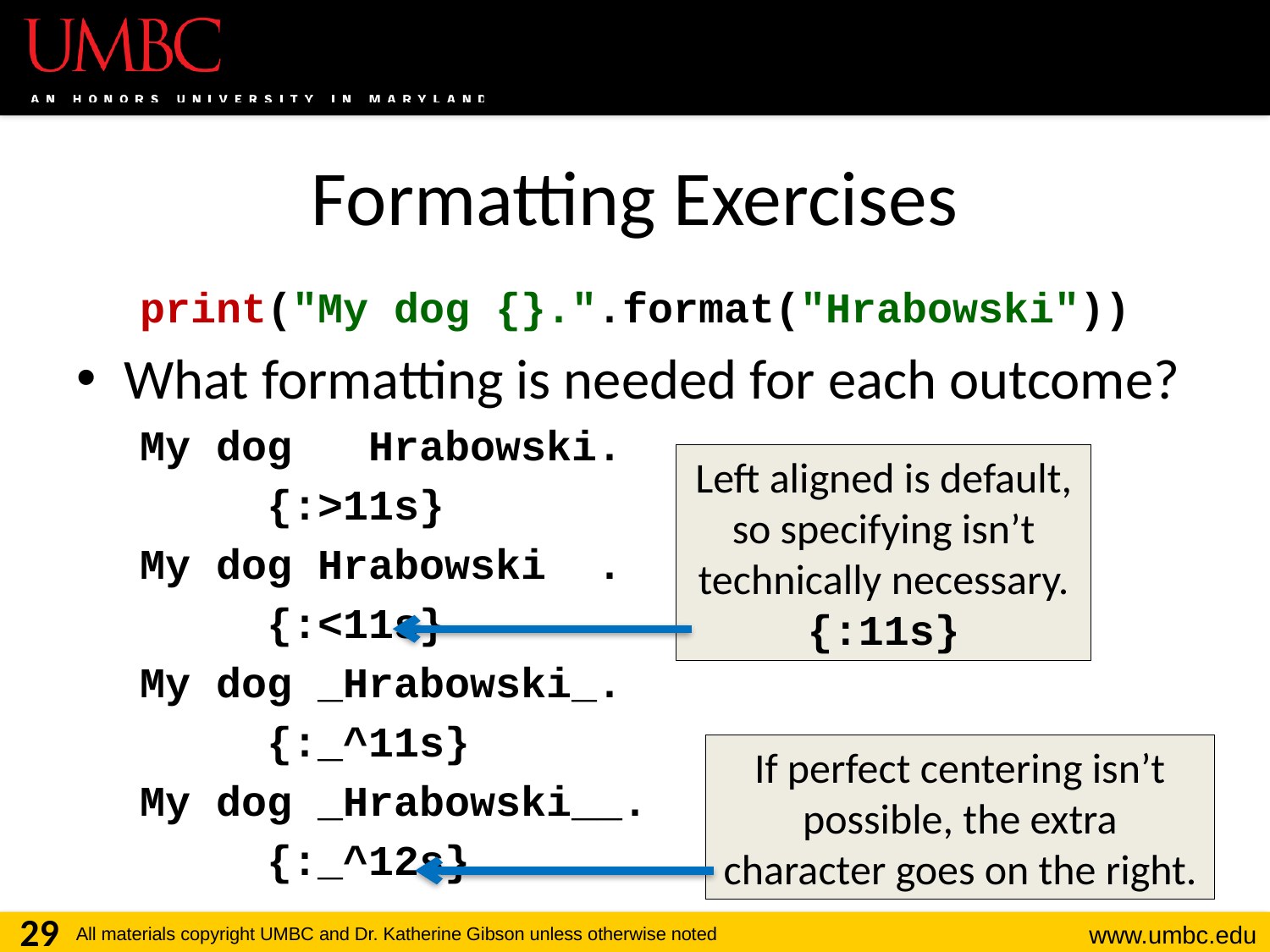

# Formatting Exercises
print("My dog {}.".format("Hrabowski"))
What formatting is needed for each outcome?
My dog   Hrabowski.
	{:>11s}
My dog Hrabowski  .
	{:<11s}
My dog _Hrabowski_.
	{:_^11s}
My dog _Hrabowski__.
	{:_^12s}

Left aligned is default, so specifying isn’t technically necessary.
{:11s}
If perfect centering isn’t possible, the extra character goes on the right.
29